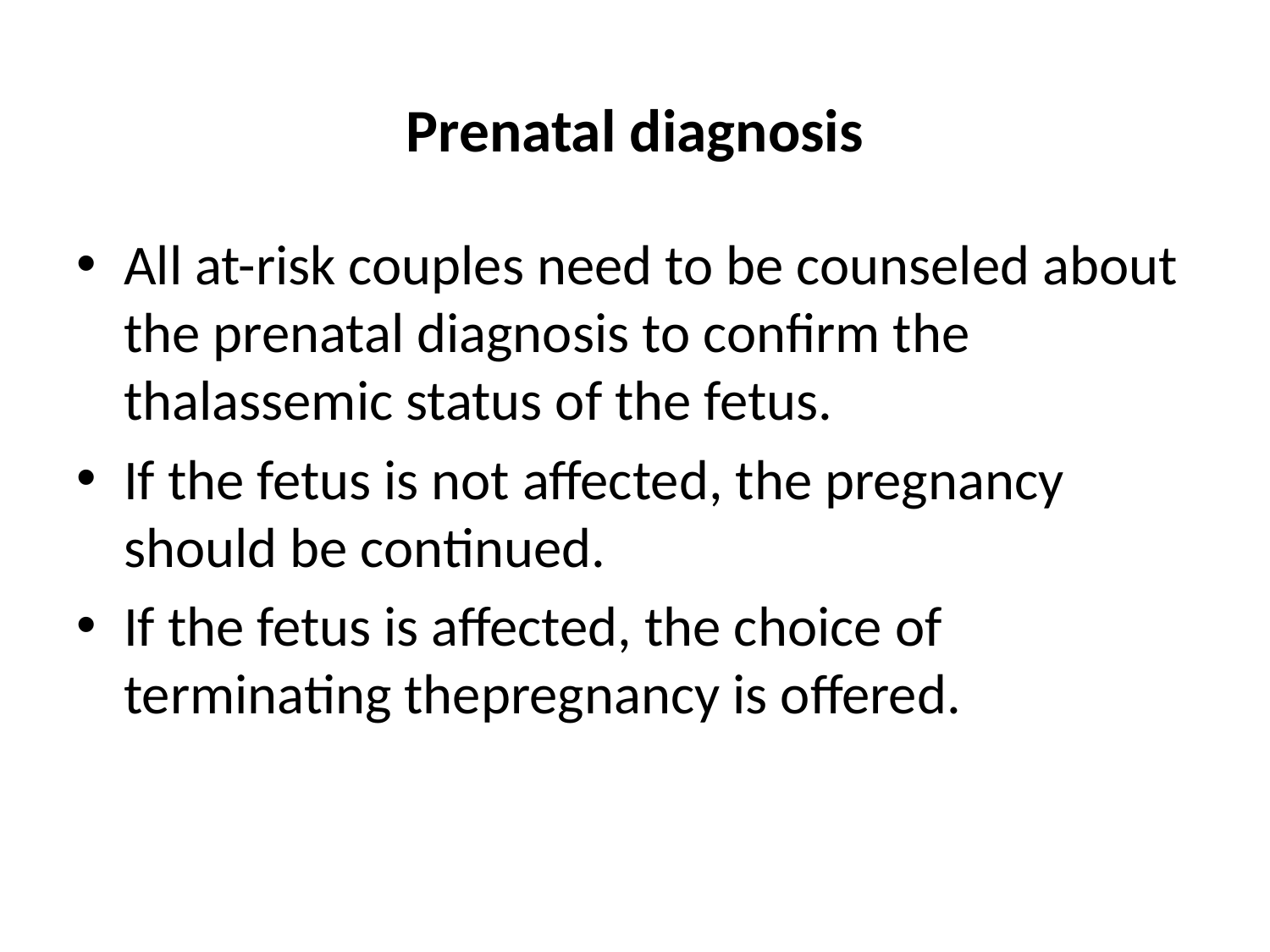

# Prenatal diagnosis
All at-risk couples need to be counseled about the prenatal diagnosis to confirm the thalassemic status of the fetus.
If the fetus is not affected, the pregnancy should be continued.
If the fetus is affected, the choice of terminating thepregnancy is offered.